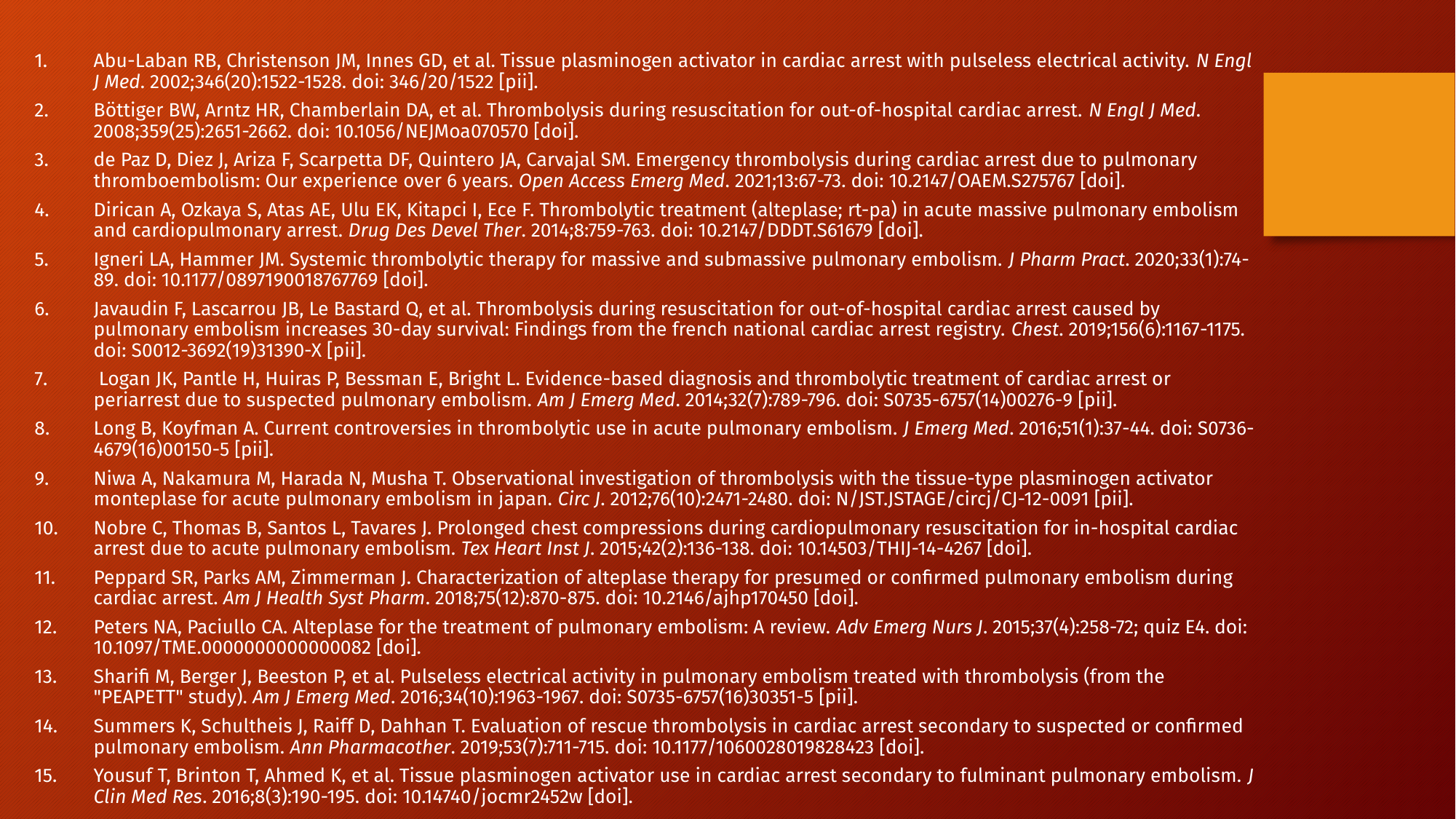

Abu-Laban RB, Christenson JM, Innes GD, et al. Tissue plasminogen activator in cardiac arrest with pulseless electrical activity. N Engl J Med. 2002;346(20):1522-1528. doi: 346/20/1522 [pii].
Böttiger BW, Arntz HR, Chamberlain DA, et al. Thrombolysis during resuscitation for out-of-hospital cardiac arrest. N Engl J Med. 2008;359(25):2651-2662. doi: 10.1056/NEJMoa070570 [doi].
de Paz D, Diez J, Ariza F, Scarpetta DF, Quintero JA, Carvajal SM. Emergency thrombolysis during cardiac arrest due to pulmonary thromboembolism: Our experience over 6 years. Open Access Emerg Med. 2021;13:67-73. doi: 10.2147/OAEM.S275767 [doi].
Dirican A, Ozkaya S, Atas AE, Ulu EK, Kitapci I, Ece F. Thrombolytic treatment (alteplase; rt-pa) in acute massive pulmonary embolism and cardiopulmonary arrest. Drug Des Devel Ther. 2014;8:759-763. doi: 10.2147/DDDT.S61679 [doi].
Igneri LA, Hammer JM. Systemic thrombolytic therapy for massive and submassive pulmonary embolism. J Pharm Pract. 2020;33(1):74-89. doi: 10.1177/0897190018767769 [doi].
Javaudin F, Lascarrou JB, Le Bastard Q, et al. Thrombolysis during resuscitation for out-of-hospital cardiac arrest caused by pulmonary embolism increases 30-day survival: Findings from the french national cardiac arrest registry. Chest. 2019;156(6):1167-1175. doi: S0012-3692(19)31390-X [pii].
 Logan JK, Pantle H, Huiras P, Bessman E, Bright L. Evidence-based diagnosis and thrombolytic treatment of cardiac arrest or periarrest due to suspected pulmonary embolism. Am J Emerg Med. 2014;32(7):789-796. doi: S0735-6757(14)00276-9 [pii].
Long B, Koyfman A. Current controversies in thrombolytic use in acute pulmonary embolism. J Emerg Med. 2016;51(1):37-44. doi: S0736-4679(16)00150-5 [pii].
Niwa A, Nakamura M, Harada N, Musha T. Observational investigation of thrombolysis with the tissue-type plasminogen activator monteplase for acute pulmonary embolism in japan. Circ J. 2012;76(10):2471-2480. doi: N/JST.JSTAGE/circj/CJ-12-0091 [pii].
Nobre C, Thomas B, Santos L, Tavares J. Prolonged chest compressions during cardiopulmonary resuscitation for in-hospital cardiac arrest due to acute pulmonary embolism. Tex Heart Inst J. 2015;42(2):136-138. doi: 10.14503/THIJ-14-4267 [doi].
Peppard SR, Parks AM, Zimmerman J. Characterization of alteplase therapy for presumed or confirmed pulmonary embolism during cardiac arrest. Am J Health Syst Pharm. 2018;75(12):870-875. doi: 10.2146/ajhp170450 [doi].
Peters NA, Paciullo CA. Alteplase for the treatment of pulmonary embolism: A review. Adv Emerg Nurs J. 2015;37(4):258-72; quiz E4. doi: 10.1097/TME.0000000000000082 [doi].
Sharifi M, Berger J, Beeston P, et al. Pulseless electrical activity in pulmonary embolism treated with thrombolysis (from the "PEAPETT" study). Am J Emerg Med. 2016;34(10):1963-1967. doi: S0735-6757(16)30351-5 [pii].
Summers K, Schultheis J, Raiff D, Dahhan T. Evaluation of rescue thrombolysis in cardiac arrest secondary to suspected or confirmed pulmonary embolism. Ann Pharmacother. 2019;53(7):711-715. doi: 10.1177/1060028019828423 [doi].
Yousuf T, Brinton T, Ahmed K, et al. Tissue plasminogen activator use in cardiac arrest secondary to fulminant pulmonary embolism. J Clin Med Res. 2016;8(3):190-195. doi: 10.14740/jocmr2452w [doi].